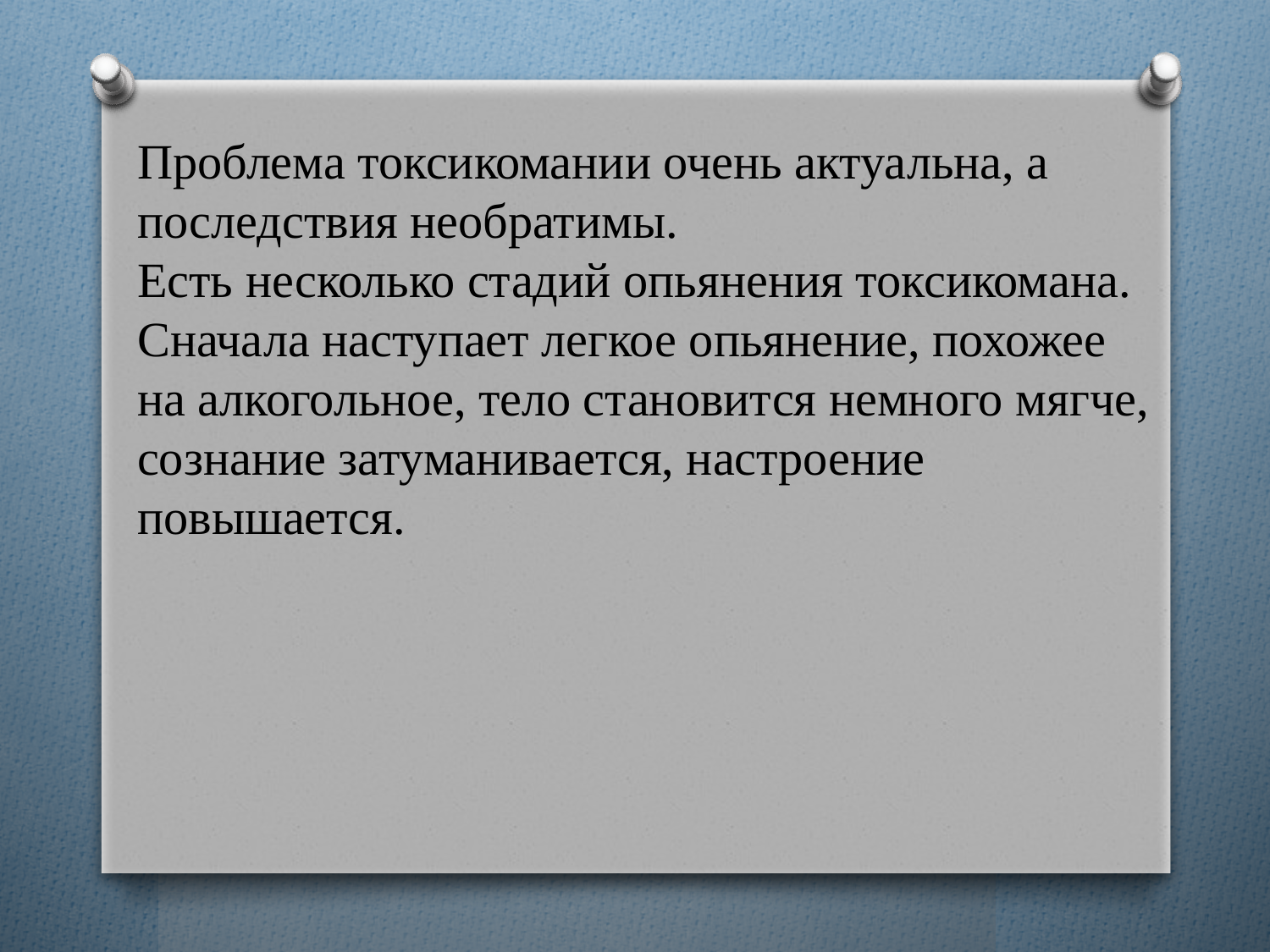

Проблема токсикомании очень актуальна, а последствия необратимы.
Есть несколько стадий опьянения токсикомана. Сначала наступает легкое опьянение, похожее на алкогольное, тело становится немного мягче, сознание затуманивается, настроение повышается.